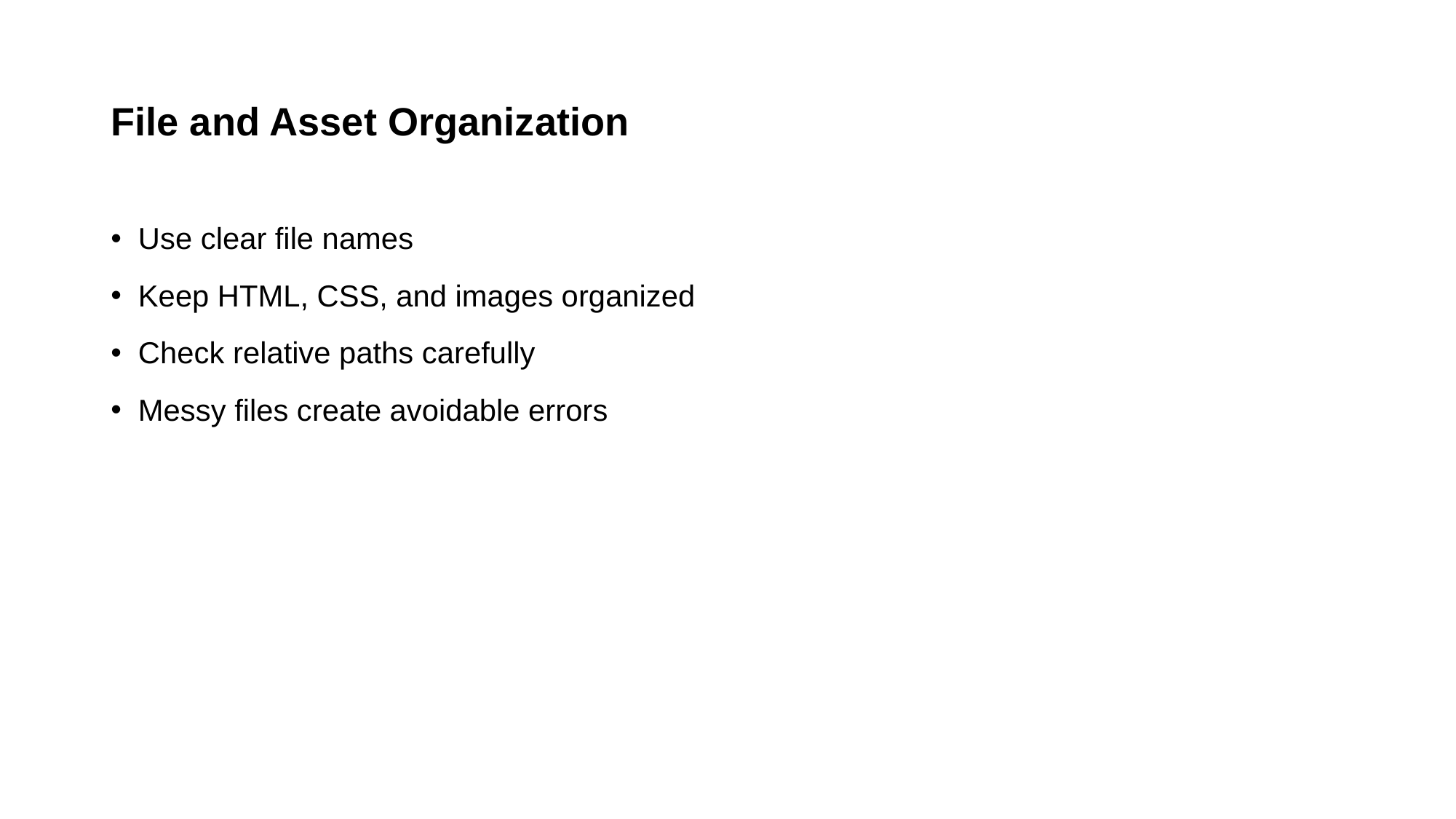

# File and Asset Organization
Use clear file names
Keep HTML, CSS, and images organized
Check relative paths carefully
Messy files create avoidable errors